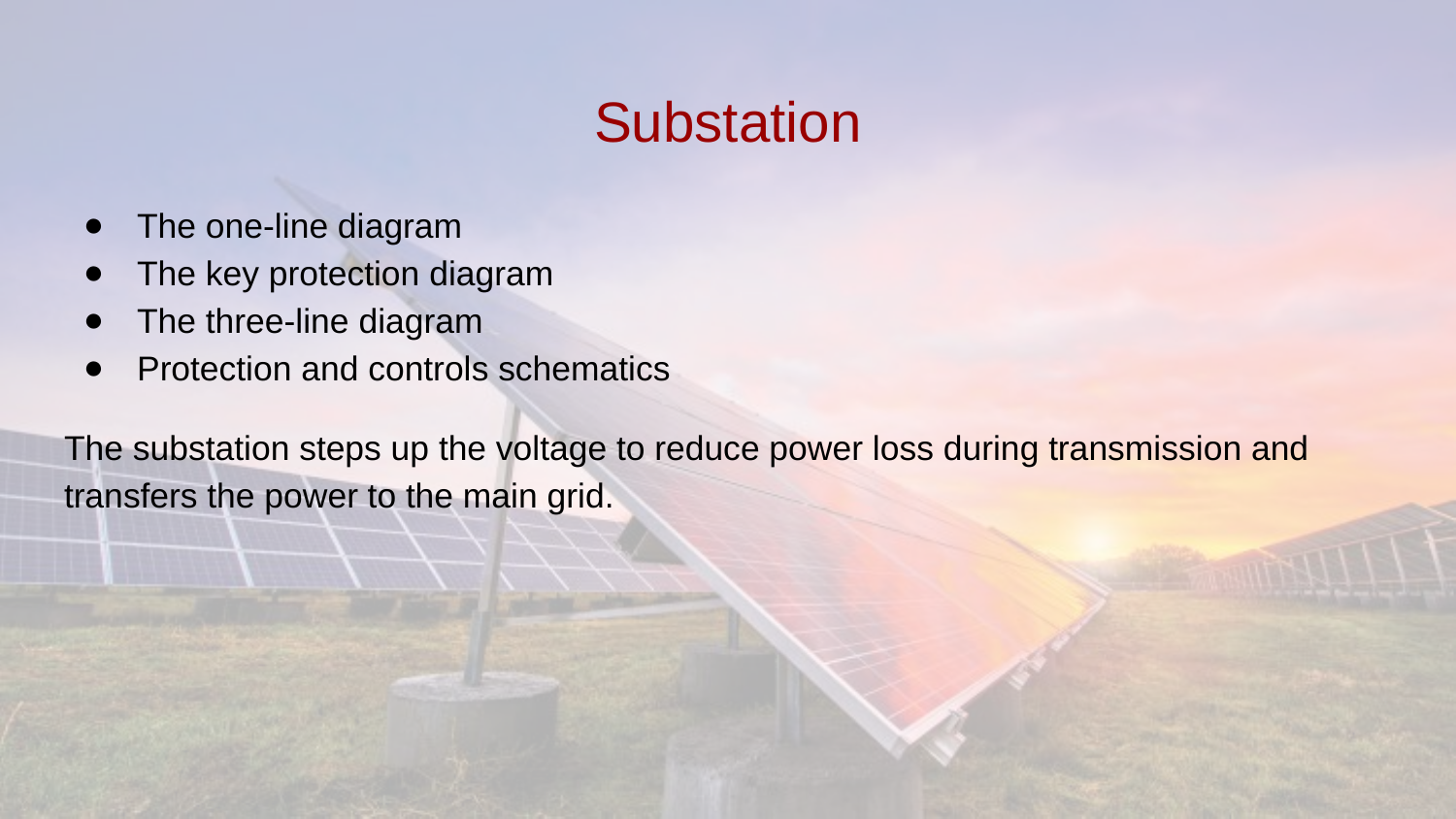

# Substation
The one-line diagram
The key protection diagram
The three-line diagram
Protection and controls schematics
The substation steps up the voltage to reduce power loss during transmission and transfers the power to the main grid.